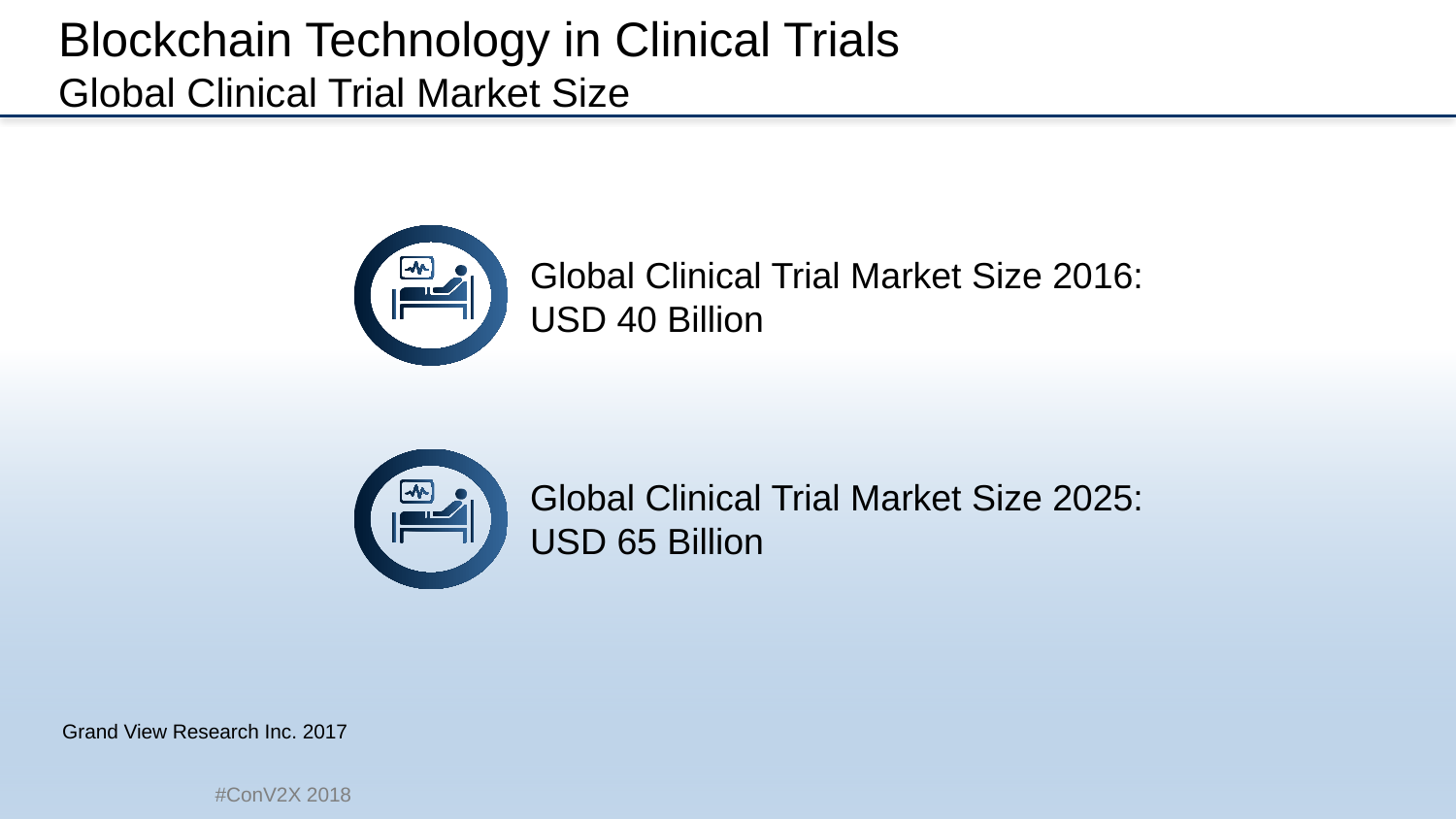

# Blockchain Technology in Clinical Trials Global Clinical Trial Market Size

Global Clinical Trial Market Size 2016:
USD 40 Billion

Global Clinical Trial Market Size 2025:
USD 65 Billion
Grand View Research Inc. 2017
#ConV2X 2018